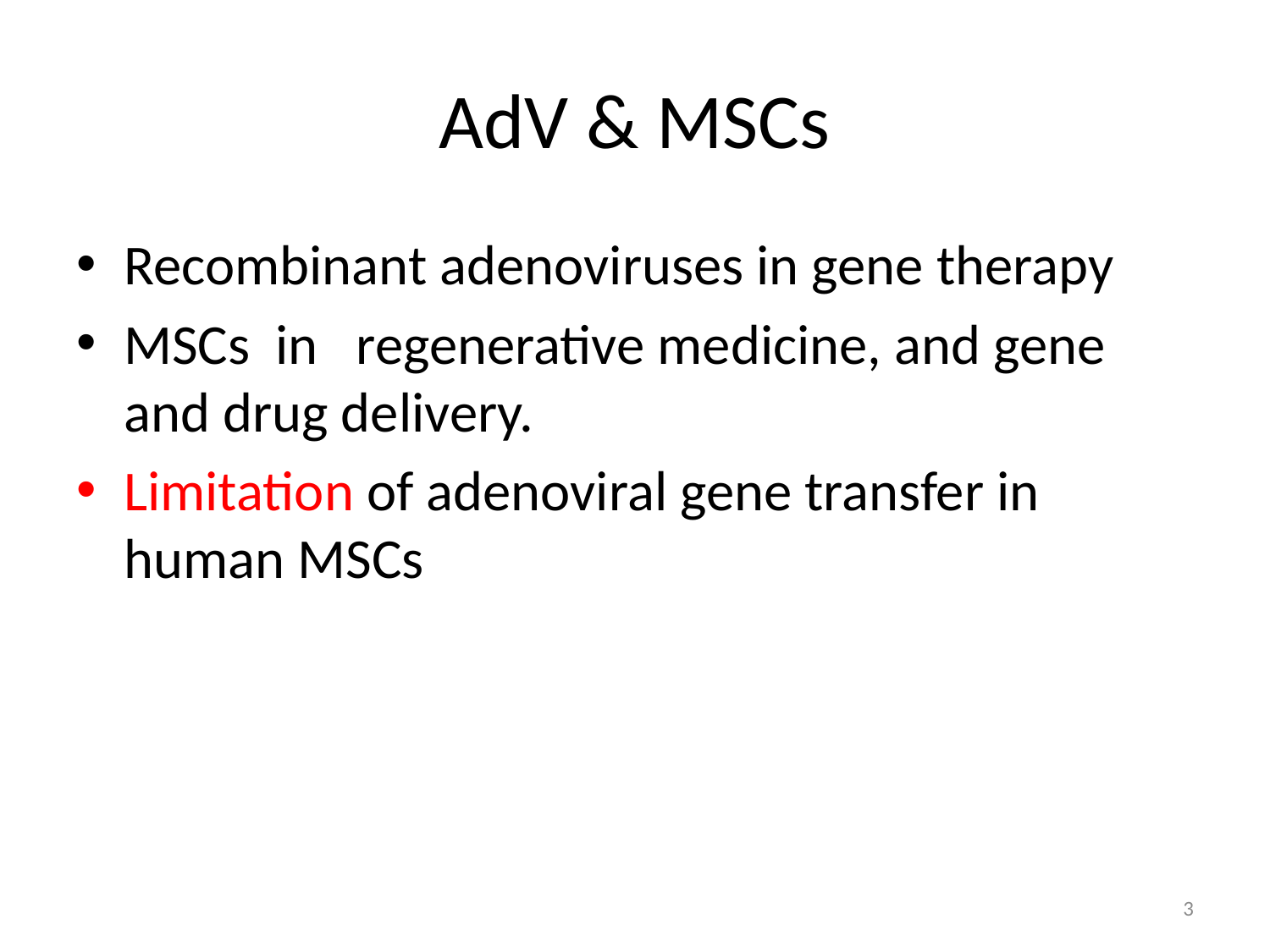

# AdV & MSCs
Recombinant adenoviruses in gene therapy
MSCs  in   regenerative medicine, and gene and drug delivery.
Limitation of adenoviral gene transfer in human MSCs
3